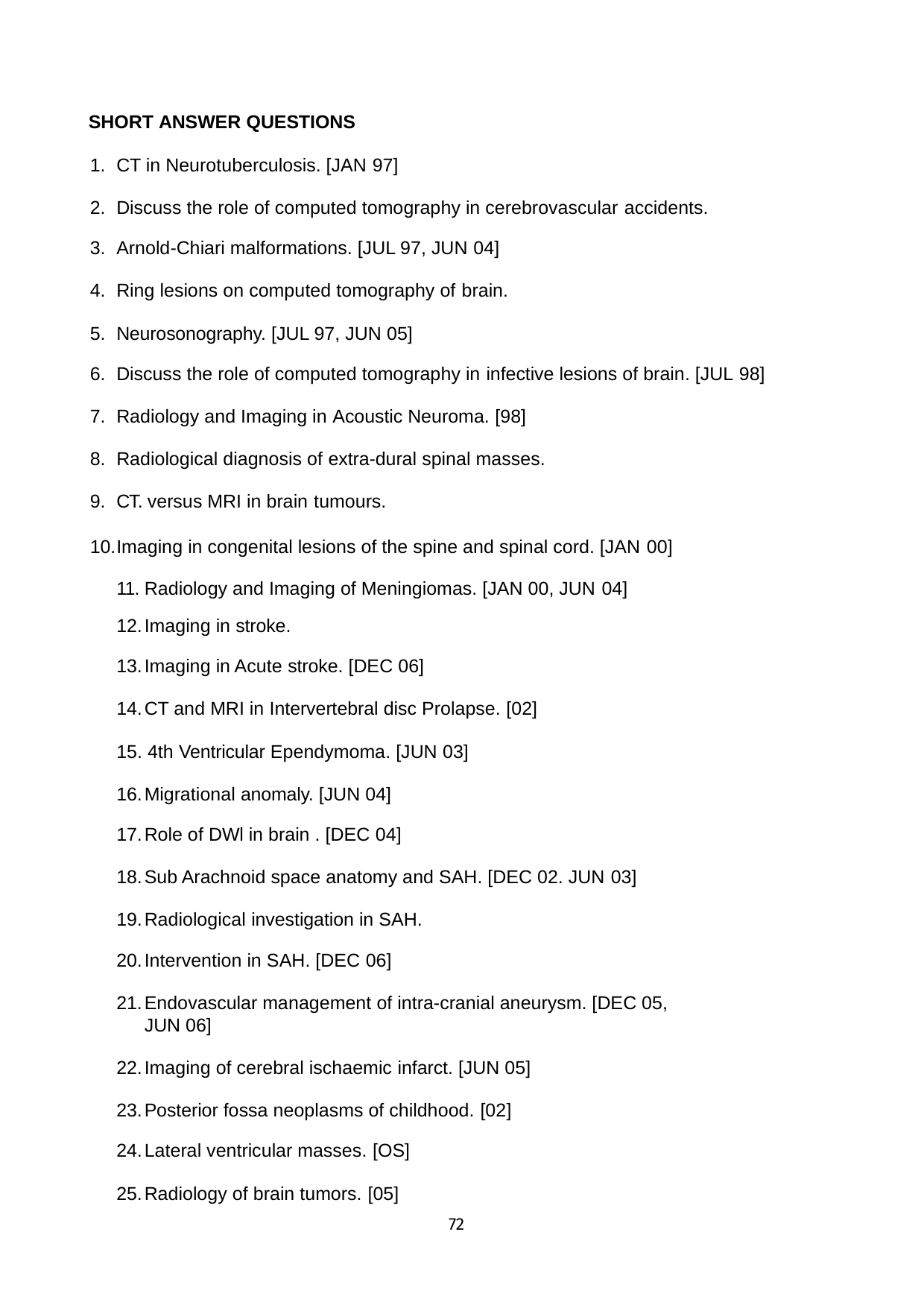

SHORT ANSWER QUESTIONS

CT in Neurotuberculosis. [JAN 97]

Discuss the role of computed tomography in cerebrovascular accidents.
Arnold-Chiari malformations. [JUL 97, JUN 04]

Ring lesions on computed tomography of brain.

Neurosonography. [JUL 97, JUN 05]
Discuss the role of computed tomography in infective lesions of brain. [JUL 98]

Radiology and Imaging in Acoustic Neuroma. [98]

Radiological diagnosis of extra-dural spinal masses.

CT. versus MRI in brain tumours.
Imaging in congenital lesions of the spine and spinal cord. [JAN 00]  11. Radiology and Imaging of Meningiomas. [JAN 00, JUN 04]
Imaging in stroke.
Imaging in Acute stroke. [DEC 06]

CT and MRI in Intervertebral disc Prolapse. [02]

15. 4th Ventricular Ependymoma. [JUN 03]

Migrational anomaly. [JUN 04]
Role of DWl in brain . [DEC 04]

Sub Arachnoid space anatomy and SAH. [DEC 02. JUN 03]

Radiological investigation in SAH.
Intervention in SAH. [DEC 06]

Endovascular management of intra-cranial aneurysm. [DEC 05, JUN 06]

Imaging of cerebral ischaemic infarct. [JUN 05]

Posterior fossa neoplasms of childhood. [02]
Lateral ventricular masses. [OS]

Radiology of brain tumors. [05]
72